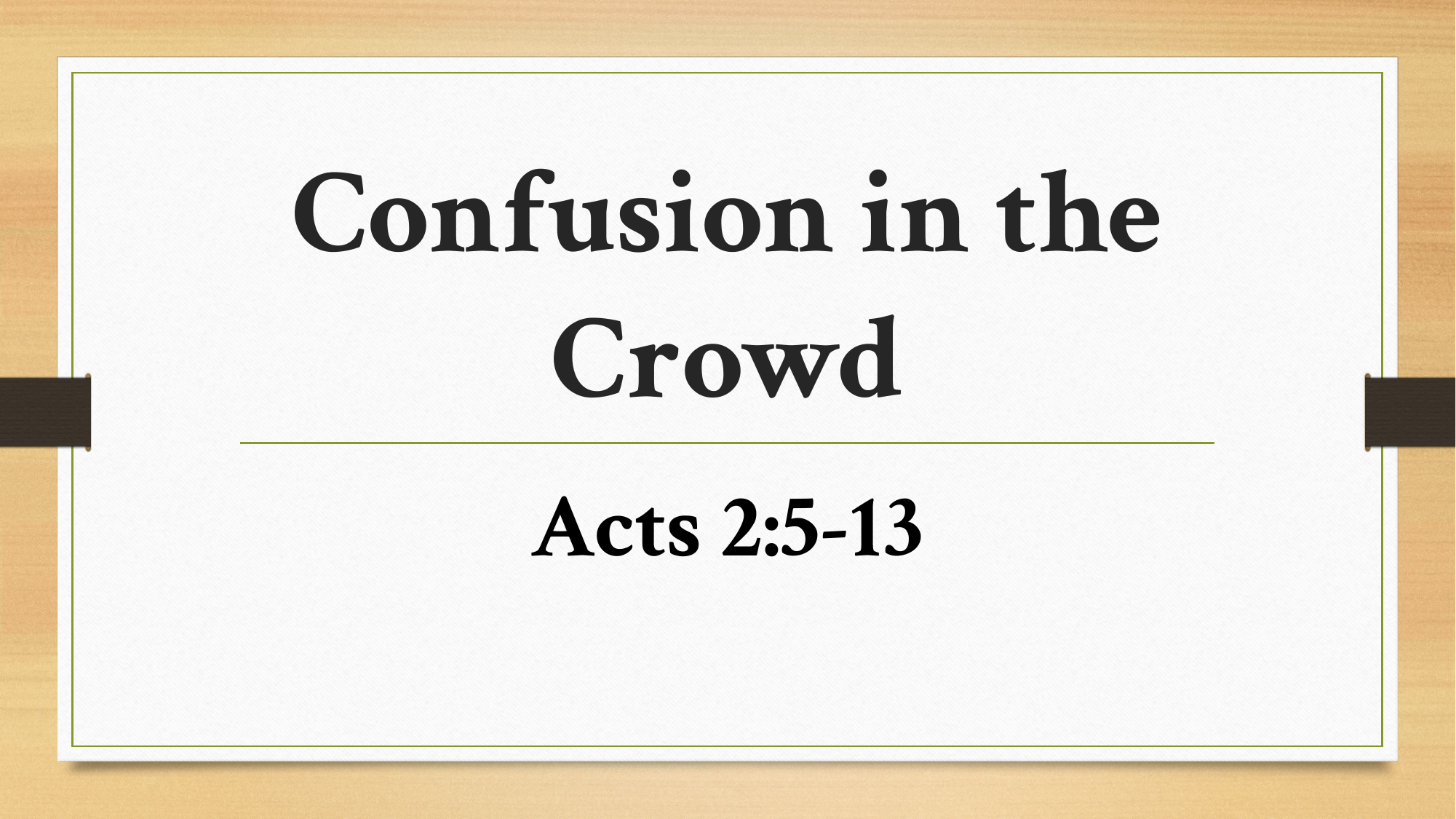

# Confusion in the Crowd
Acts 2:5-13